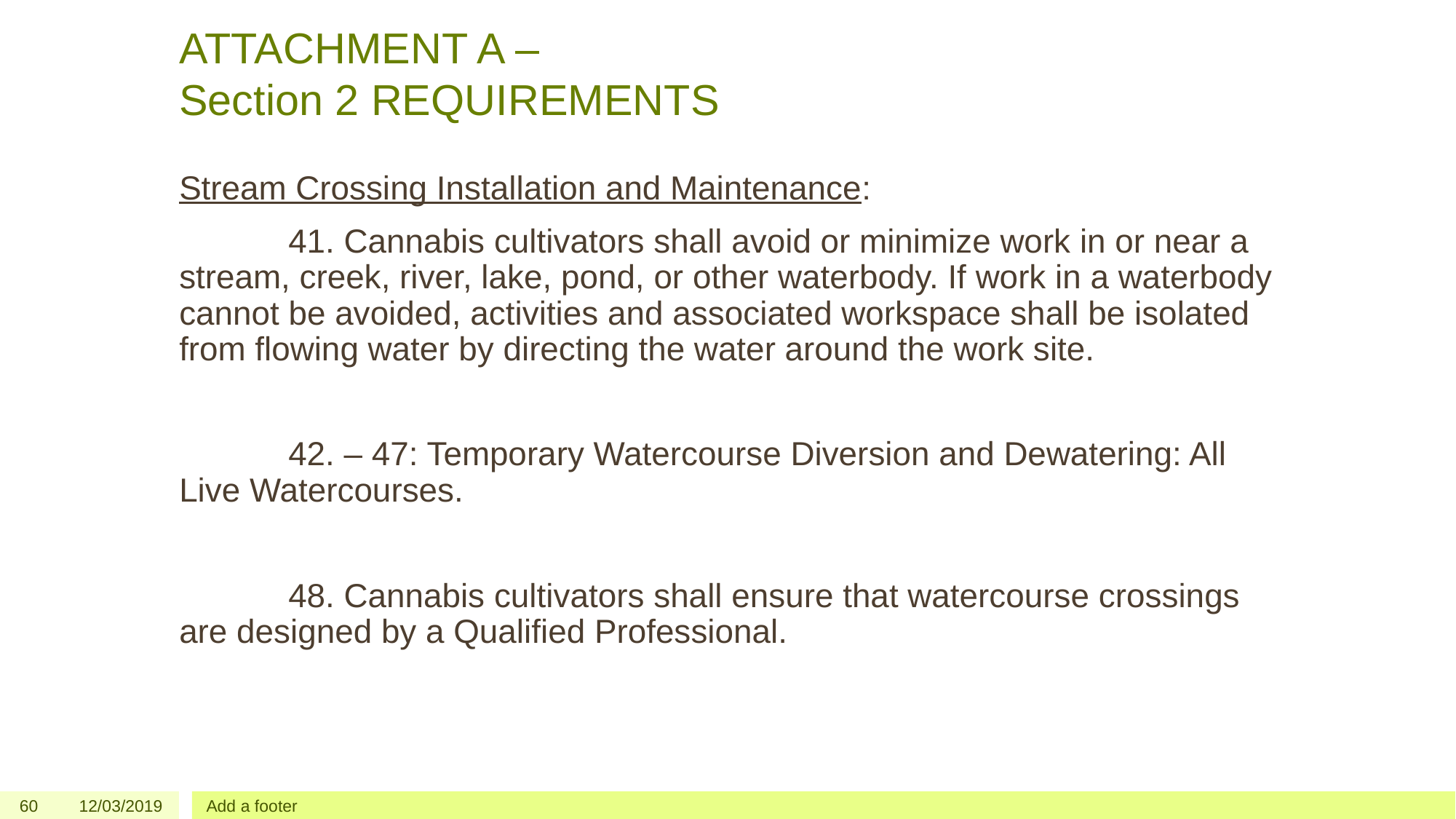

# ATTACHMENT A – Section 2 REQUIREMENTS
Stream Crossing Installation and Maintenance:
	41. Cannabis cultivators shall avoid or minimize work in or near a stream, creek, river, lake, pond, or other waterbody. If work in a waterbody cannot be avoided, activities and associated workspace shall be isolated from flowing water by directing the water around the work site.

	42. – 47: Temporary Watercourse Diversion and Dewatering: All Live Watercourses.

	48. Cannabis cultivators shall ensure that watercourse crossings are designed by a Qualified Professional.
60
12/03/2019
Add a footer